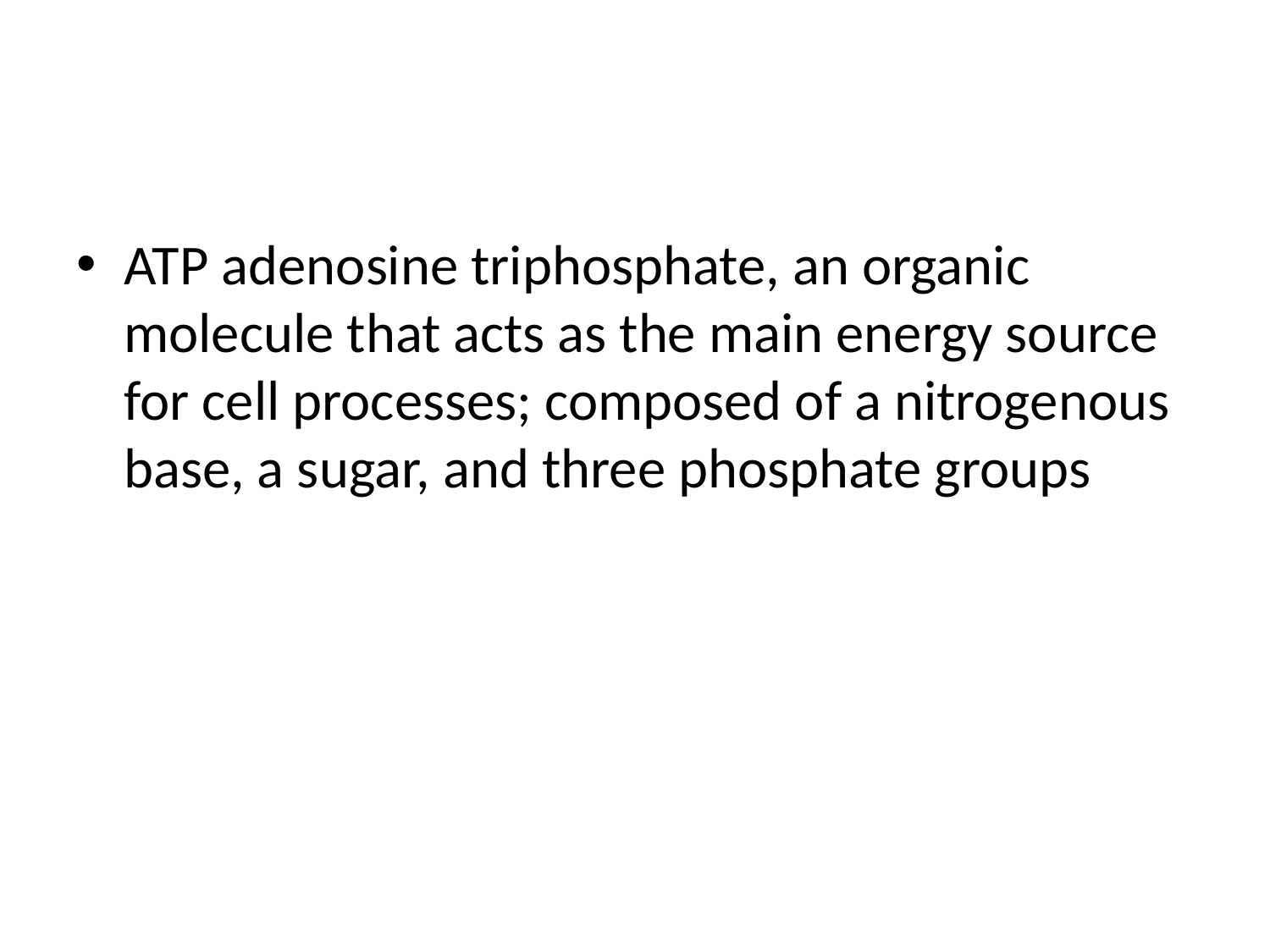

#
ATP adenosine triphosphate, an organic molecule that acts as the main energy source for cell processes; composed of a nitrogenous base, a sugar, and three phosphate groups